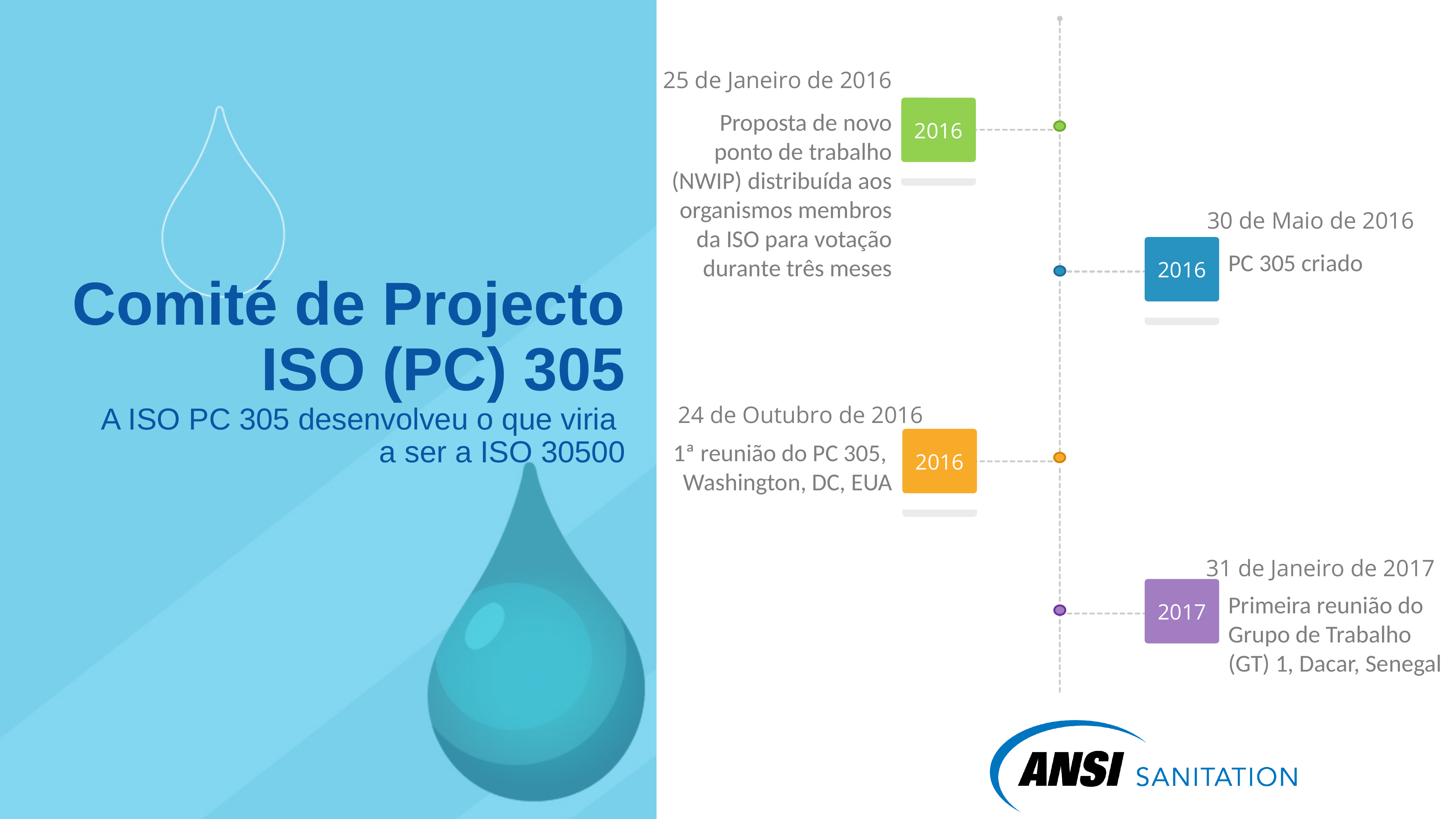

25 de Janeiro de 2016
Proposta de novo ponto de trabalho (NWIP) distribuída aos organismos membros da ISO para votação durante três meses
2016

30 de Maio de 2016
PC 305 criado
2016

24 de Outubro de 2016
1ª reunião do PC 305,
Washington, DC, EUA
2016

31 de Janeiro de 2017
2017
Primeira reunião do Grupo de Trabalho (GT) 1, Dacar, Senegal

# Comité de Projecto ISO (PC) 305 A ISO PC 305 desenvolveu o que viria a ser a ISO 30500